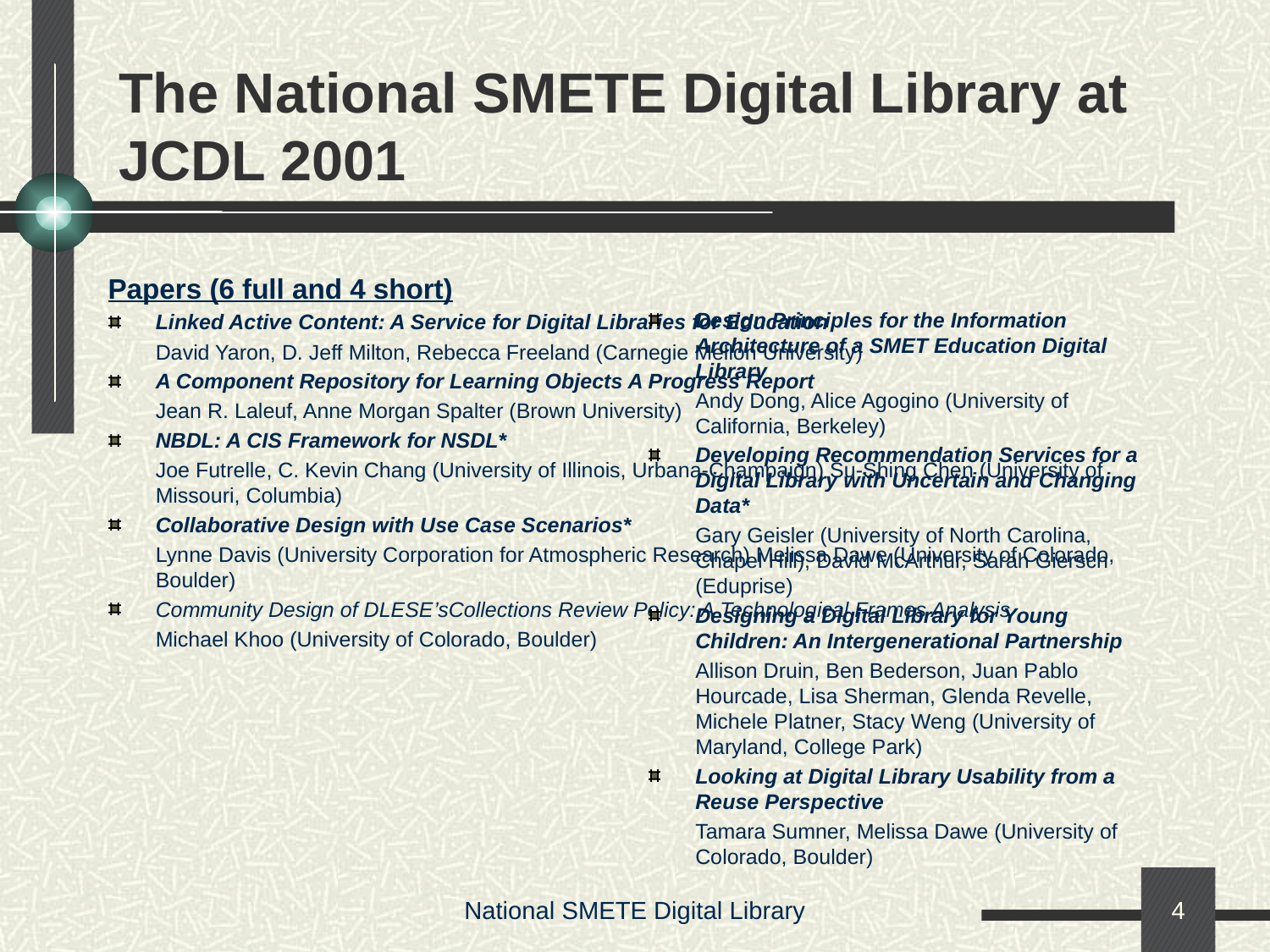

# The National SMETE Digital Library at JCDL 2001
Papers (6 full and 4 short)
Linked Active Content: A Service for Digital Libraries for Education
	David Yaron, D. Jeff Milton, Rebecca Freeland (Carnegie Mellon University)
A Component Repository for Learning Objects A Progress Report
	Jean R. Laleuf, Anne Morgan Spalter (Brown University)
NBDL: A CIS Framework for NSDL*
	Joe Futrelle, C. Kevin Chang (University of Illinois, Urbana-Champaign) Su-Shing Chen (University of Missouri, Columbia)
Collaborative Design with Use Case Scenarios*
	Lynne Davis (University Corporation for Atmospheric Research) Melissa Dawe (University of Colorado, Boulder)
Community Design of DLESE’sCollections Review Policy: A Technological Frames Analysis
	Michael Khoo (University of Colorado, Boulder)

Design Principles for the Information Architecture of a SMET Education Digital Library
	Andy Dong, Alice Agogino (University of California, Berkeley)
Developing Recommendation Services for a Digital Library with Uncertain and Changing Data*
	Gary Geisler (University of North Carolina, Chapel Hill), David McArthur, Sarah Giersch (Eduprise)
Designing a Digital Library for Young Children: An Intergenerational Partnership
	Allison Druin, Ben Bederson, Juan Pablo Hourcade, Lisa Sherman, Glenda Revelle, Michele Platner, Stacy Weng (University of Maryland, College Park)
Looking at Digital Library Usability from a Reuse Perspective
	Tamara Sumner, Melissa Dawe (University of Colorado, Boulder)

National SMETE Digital Library
4